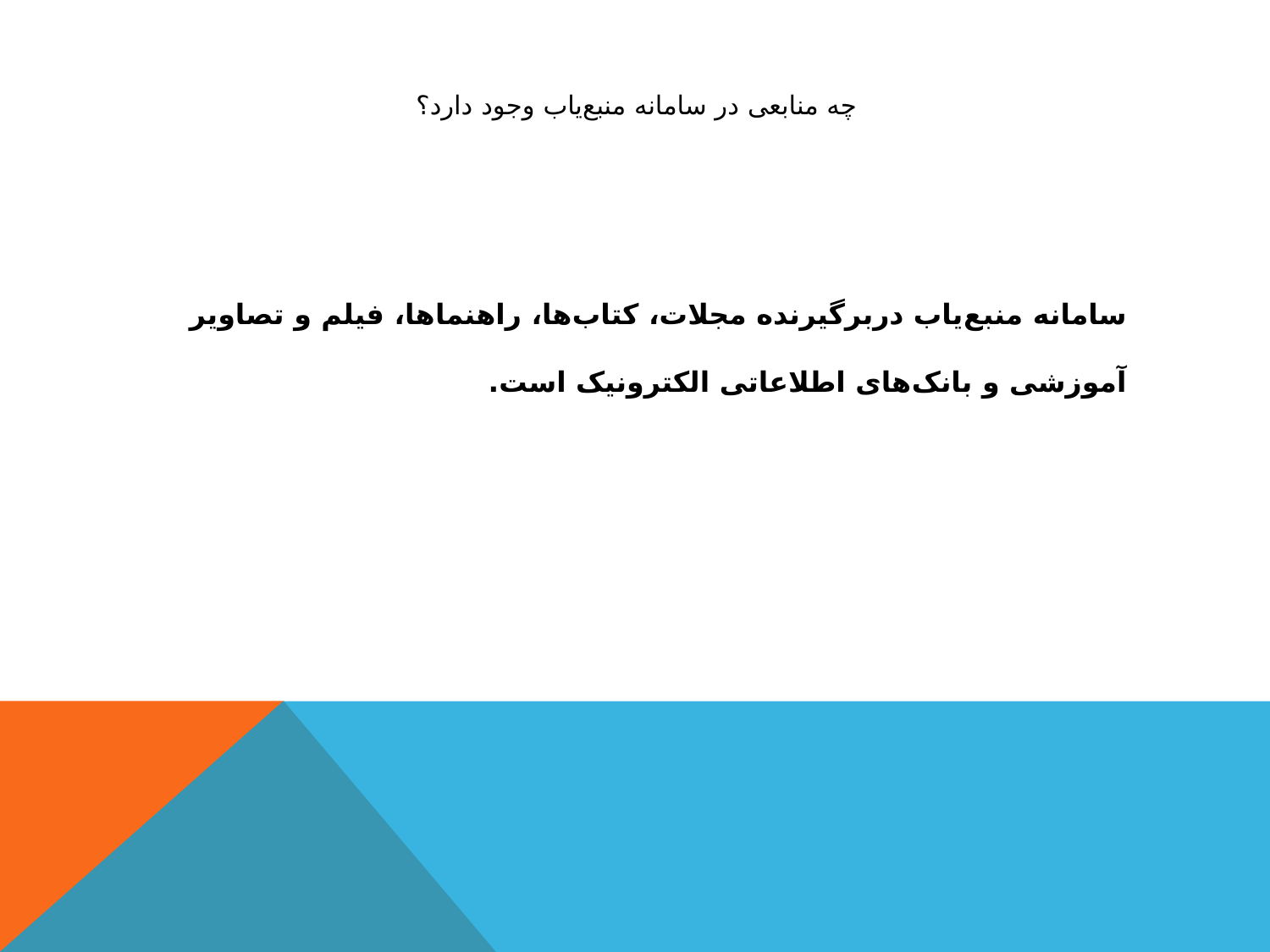

# چه منابعی در سامانه منبع‌یاب وجود دارد؟
سامانه منبع‌یاب دربرگیرنده مجلات، کتاب‌ها، راهنما‌ها، فیلم و تصاویر آموزشی و بانک‌های اطلاعاتی الکترونیک است.